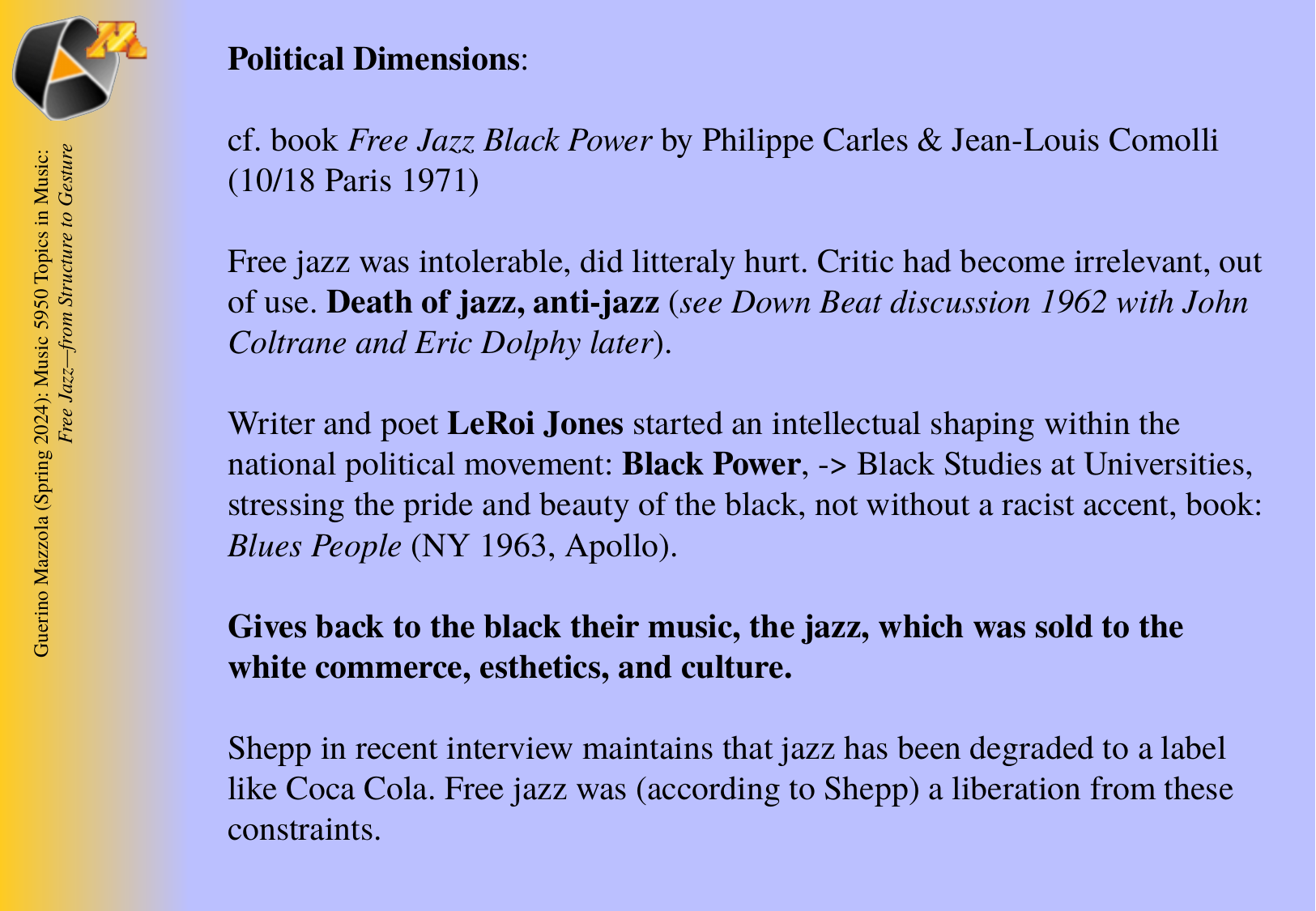

Political Dimensions:
cf. book Free Jazz Black Power by Philippe Carles & Jean-Louis Comolli (10/18 Paris 1971)
Free jazz was intolerable, did litteraly hurt. Critic had become irrelevant, out of use. Death of jazz, anti-jazz (see Down Beat discussion 1962 with John Coltrane and Eric Dolphy later).
Writer and poet LeRoi Jones started an intellectual shaping within the national political movement: Black Power, -> Black Studies at Universities, stressing the pride and beauty of the black, not without a racist accent, book: Blues People (NY 1963, Apollo).
Gives back to the black their music, the jazz, which was sold to the white commerce, esthetics, and culture.
Shepp in recent interview maintains that jazz has been degraded to a label like Coca Cola. Free jazz was (according to Shepp) a liberation from these constraints.